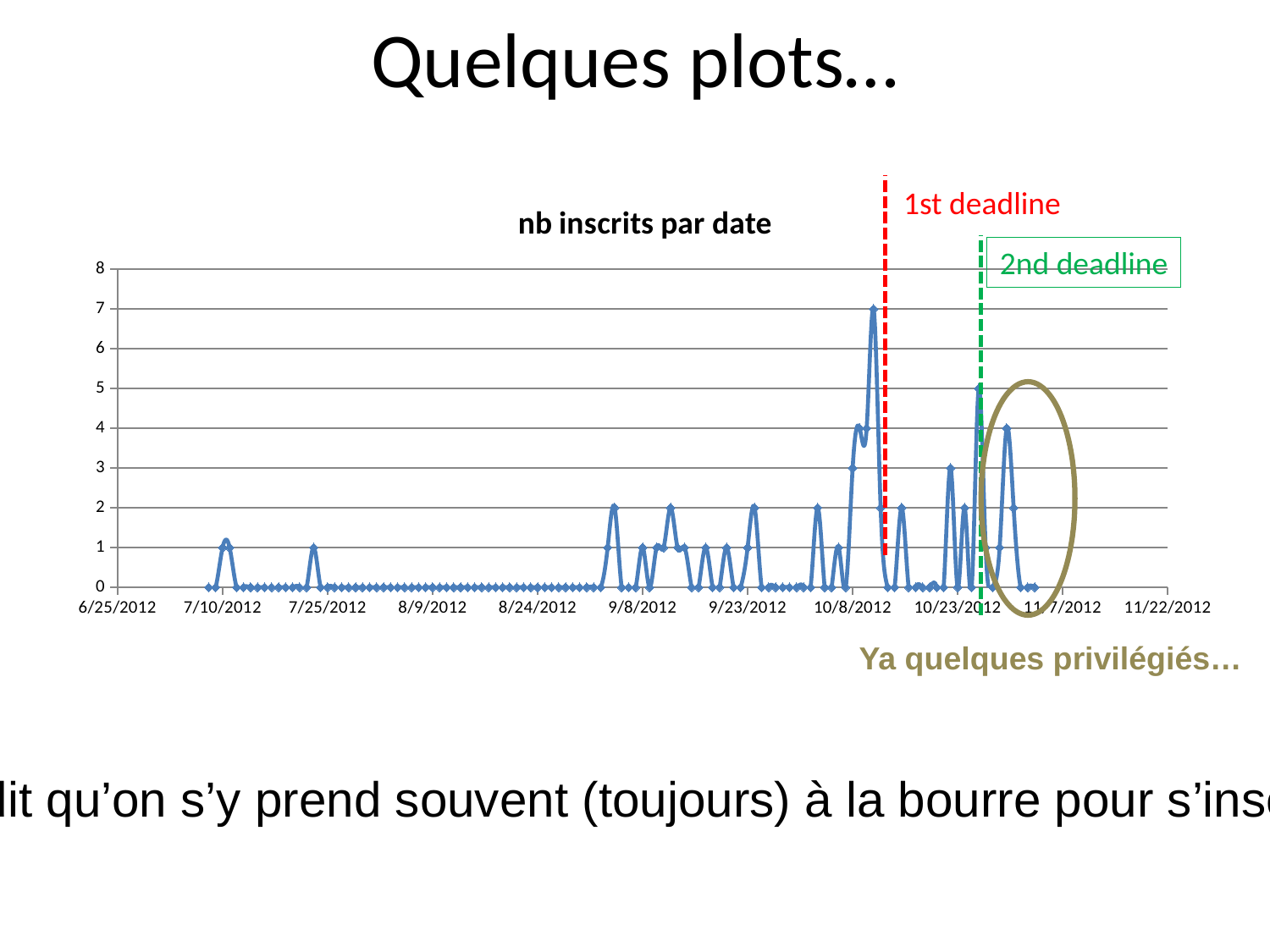

# Quelques plots…
1st deadline

### Chart: nb inscrits par date

| Category | nb inscrits |
|---|---|
2nd deadline

Ya quelques privilégiés…
Qui a dit qu’on s’y prend souvent (toujours) à la bourre pour s’inscrire ?